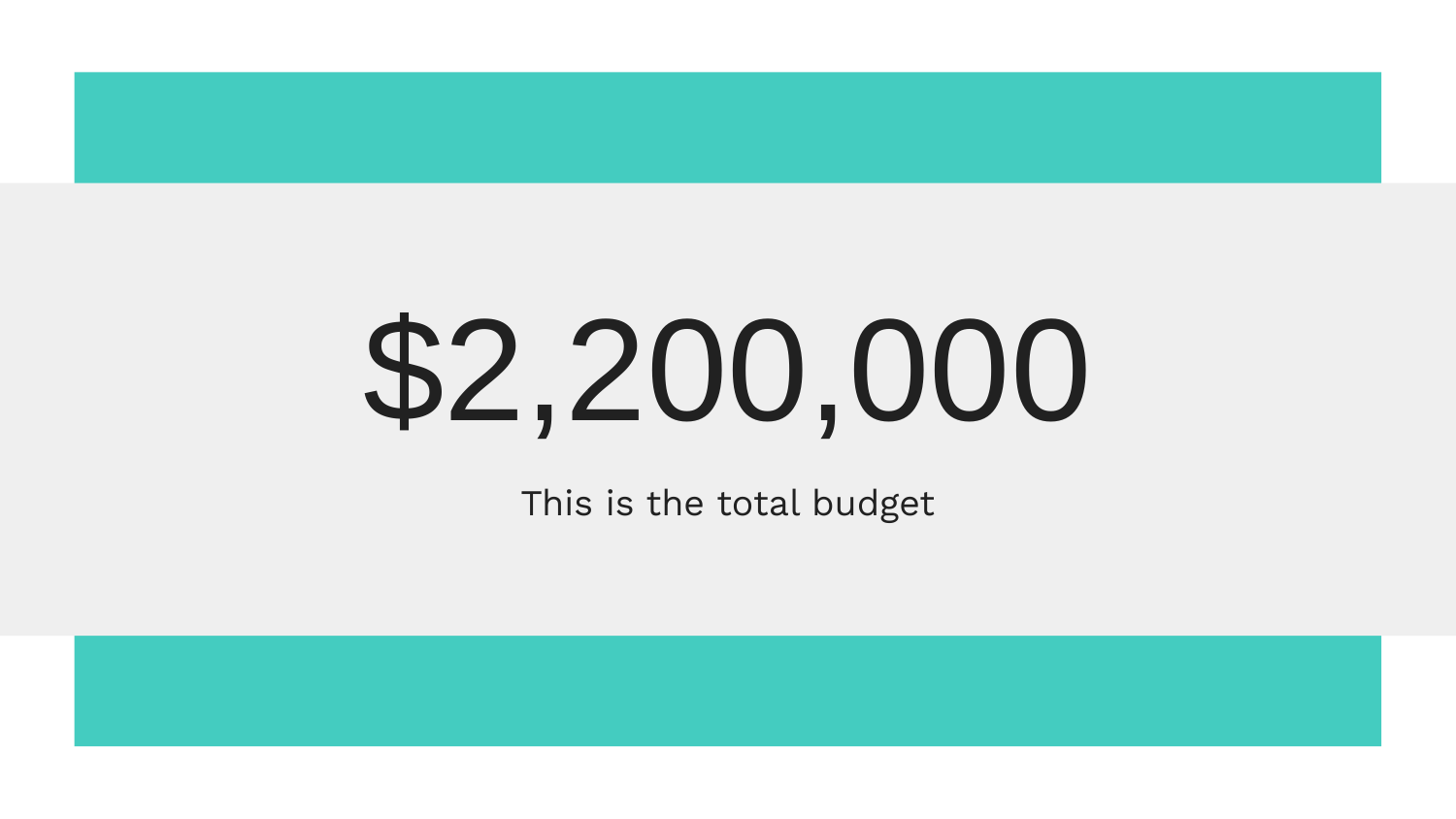

# $2,200,000
This is the total budget